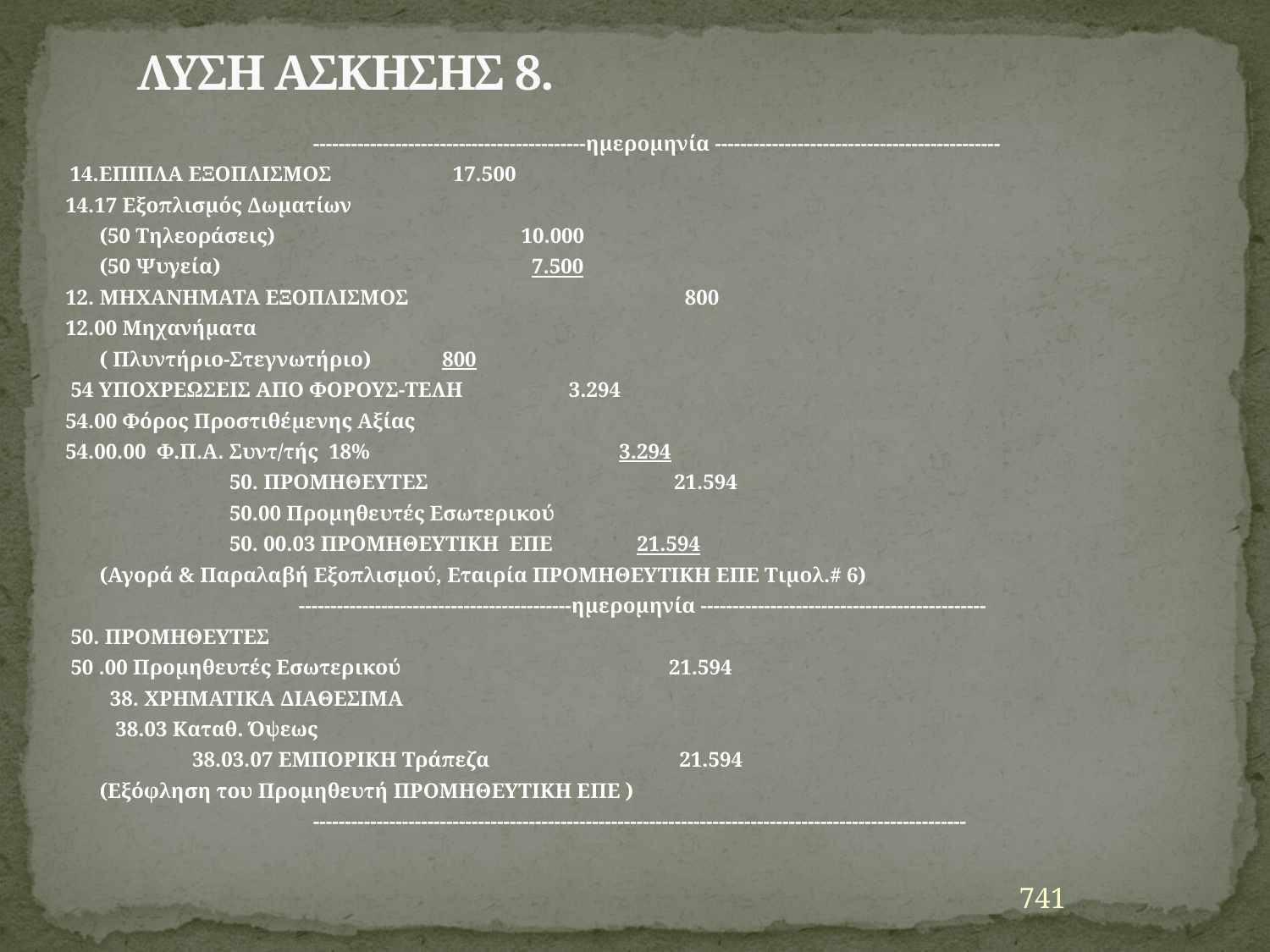

# ΛΥΣΗ ΑΣΚΗΣΗΣ 8.
	-------------------------------------------ημερομηνία ---------------------------------------------
 14.ΕΠΙΠΛΑ ΕΞΟΠΛΙΣΜΟΣ  				       17.500
14.17 Εξοπλισμός Δωματίων
	(50 Τηλεοράσεις)                               		10.000
	(50 Ψυγεία)                                          		  7.500
12. ΜΗΧΑΝΗΜΑΤΑ ΕΞΟΠΛΙΣΜΟΣ                            		           800
12.00 Μηχανήματα
	( Πλυντήριο-Στεγνωτήριο)		     800
 54 ΥΠΟΧΡΕΩΣΕΙΣ ΑΠΟ ΦΟΡΟΥΣ-ΤΕΛΗ 			         3.294
54.00 Φόρος Προστιθέμενης Αξίας
54.00.00  Φ.Π.Α. Συντ/τής  18%                                               3.294
                               50. ΠΡΟΜΗΘΕΥΤΕΣ 			    	         21.594
                               50.00 Προμηθευτές Εσωτερικού
                               50. 00.03 ΠΡΟΜΗΘΕΥΤΙΚΗ  ΕΠΕ 	  21.594
 	(Αγορά & Παραλαβή Εξοπλισμού, Εταιρία ΠΡΟΜΗΘΕΥΤΙΚΗ ΕΠΕ Τιμολ.# 6)
 -------------------------------------------ημερομηνία ---------------------------------------------
 50. ΠΡΟΜΗΘΕΥΤΕΣ
 50 .00 Προμηθευτές Εσωτερικού                                      		        21.594
 		  38. ΧΡΗΜΑΤΙΚΑ ΔΙΑΘΕΣΙΜΑ
  		   38.03 Καταθ. Όψεως
                        38.03.07 ΕΜΠΟΡΙΚΗ Τράπεζα			              	          21.594
 		(Εξόφληση του Προμηθευτή ΠΡΟΜΗΘΕΥΤΙΚΗ ΕΠΕ )
-------------------------------------------------------------------------------------------------------
741